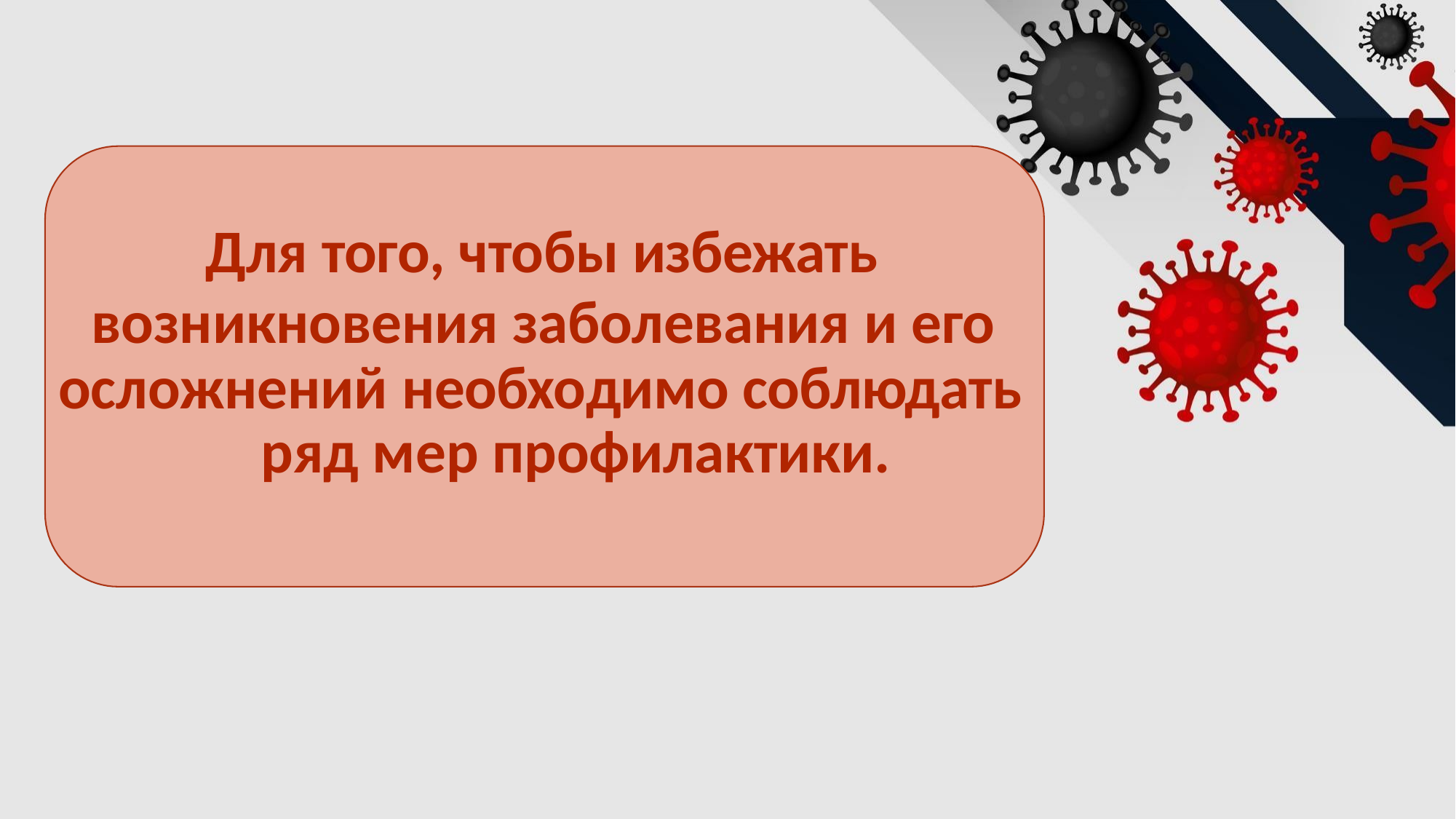

Для того, чтобы избежать
возникновения заболевания и его  осложнений необходимо соблюдать
ряд мер профилактики.